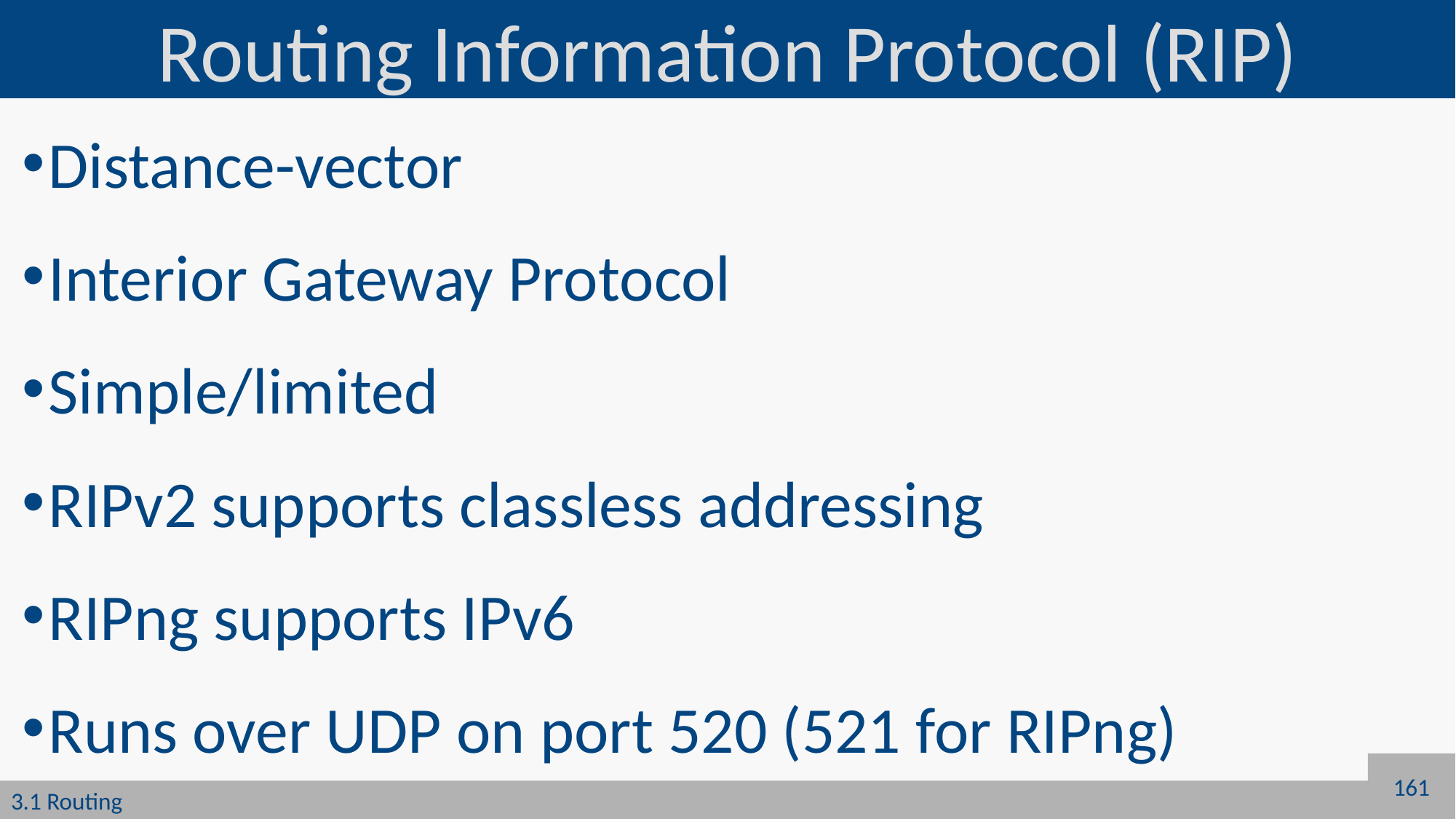

# Routing Information Protocol (RIP)
Distance-vector
Interior Gateway Protocol
Simple/limited
RIPv2 supports classless addressing
RIPng supports IPv6
Runs over UDP on port 520 (521 for RIPng)
161
3.1 Routing